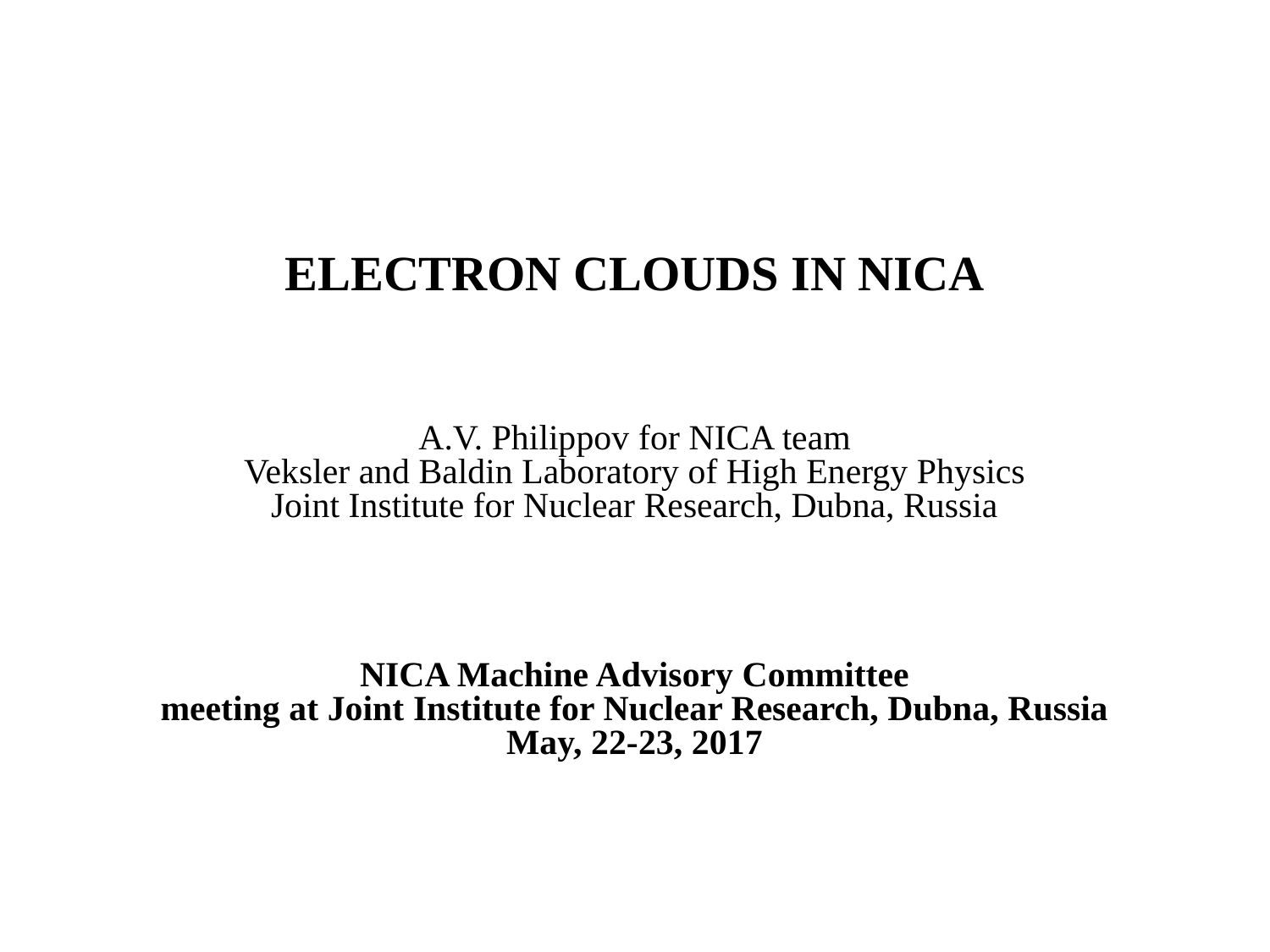

# ELECTRON CLOUDS IN NICA
A.V. Philippov for NICA team
Veksler and Baldin Laboratory of High Energy Physics
Joint Institute for Nuclear Research, Dubna, Russia

NICA Machine Advisory Committee
meeting at Joint Institute for Nuclear Research, Dubna, Russia
May, 22-23, 2017